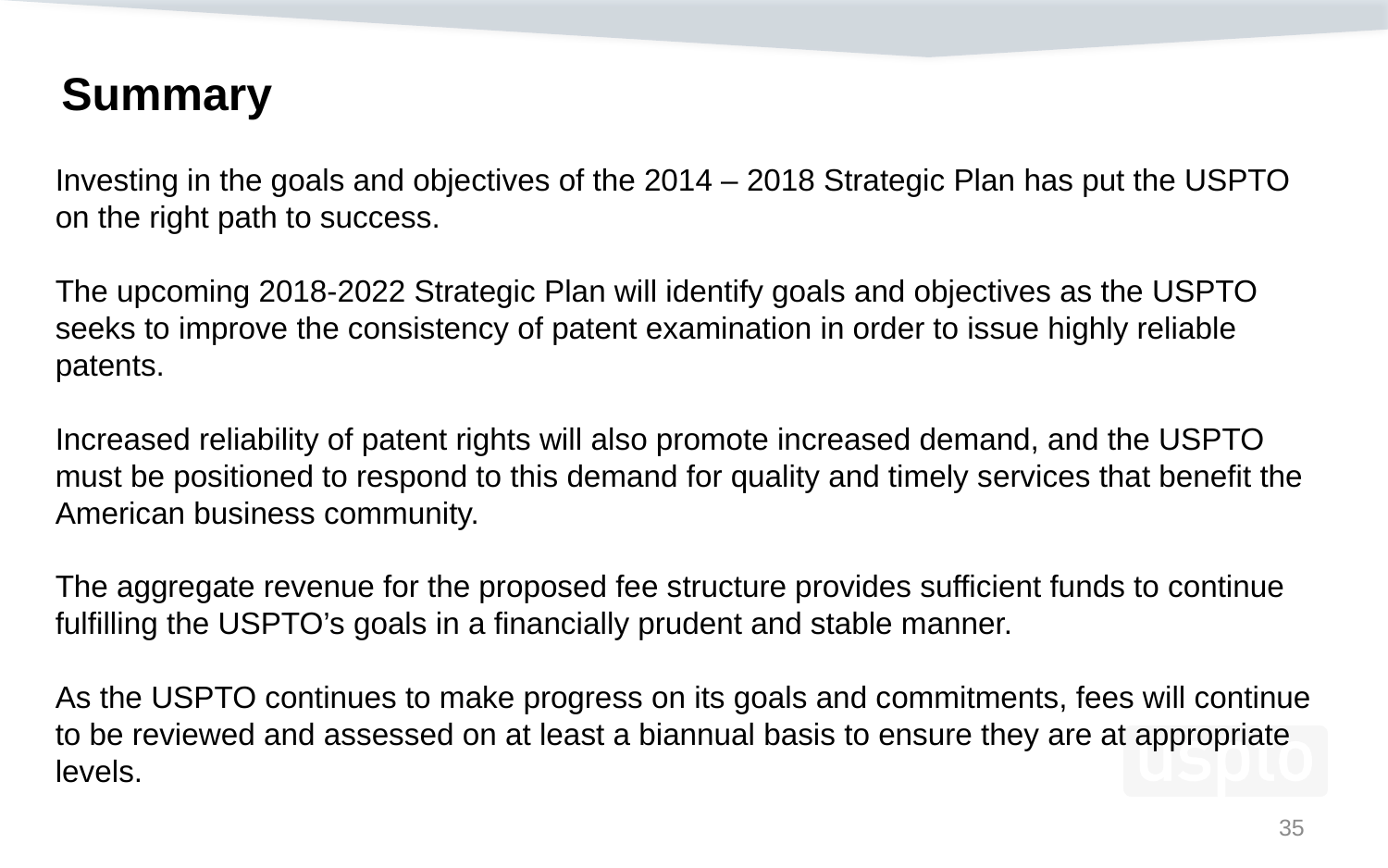

# Summary

Investing in the goals and objectives of the 2014 – 2018 Strategic Plan has put the USPTO on the right path to success.

The upcoming 2018-2022 Strategic Plan will identify goals and objectives as the USPTO seeks to improve the consistency of patent examination in order to issue highly reliable patents.

Increased reliability of patent rights will also promote increased demand, and the USPTO must be positioned to respond to this demand for quality and timely services that benefit the American business community.

The aggregate revenue for the proposed fee structure provides sufficient funds to continue fulfilling the USPTO’s goals in a financially prudent and stable manner.

As the USPTO continues to make progress on its goals and commitments, fees will continue to be reviewed and assessed on at least a biannual basis to ensure they are at appropriate levels.
35